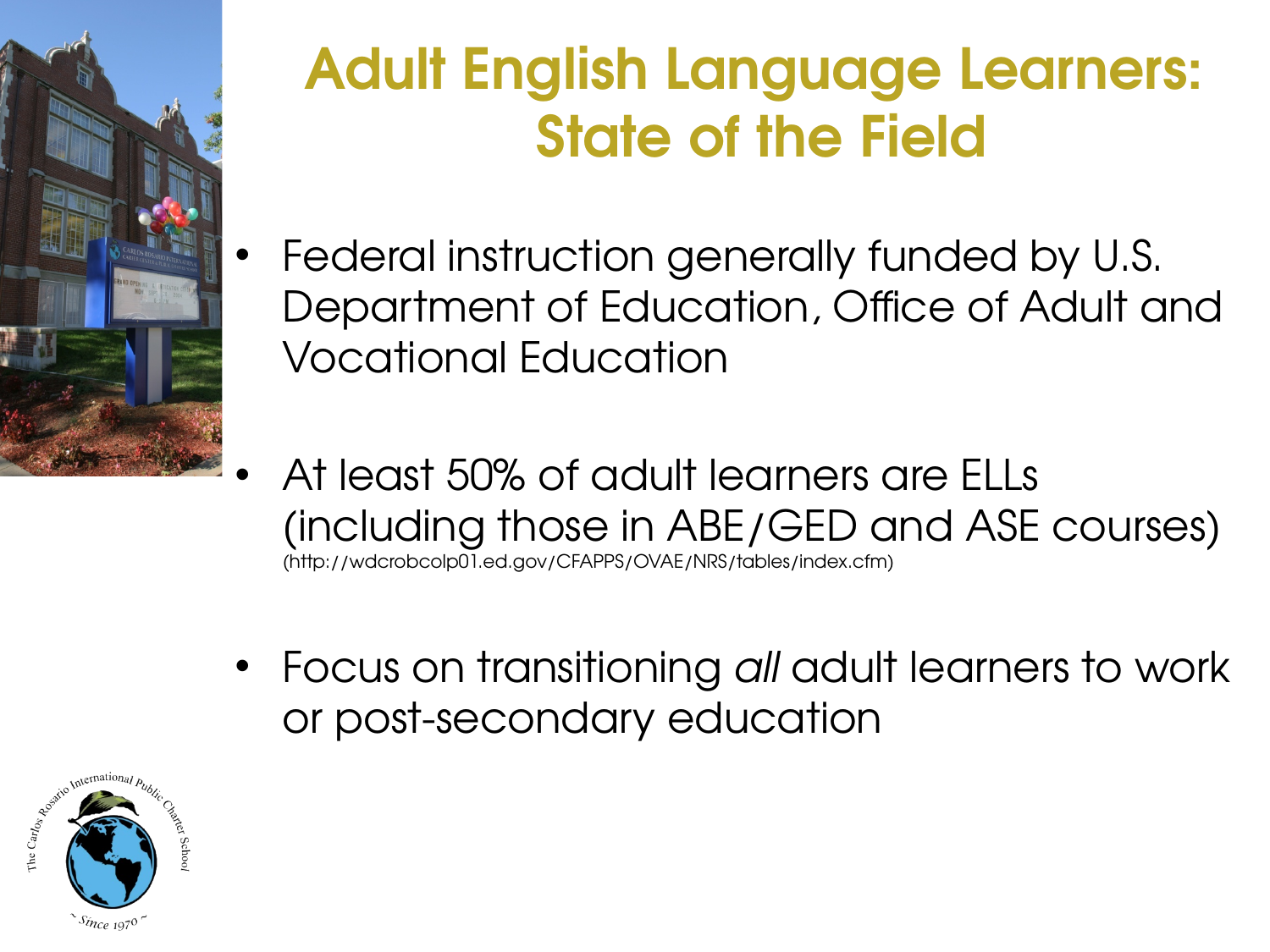

# Adult English Language Learners: State of the Field
Federal instruction generally funded by U.S. Department of Education, Office of Adult and Vocational Education

At least 50% of adult learners are ELLs (including those in ABE/GED and ASE courses) (http://wdcrobcolp01.ed.gov/CFAPPS/OVAE/NRS/tables/index.cfm)

Focus on transitioning all adult learners to work or post-secondary education